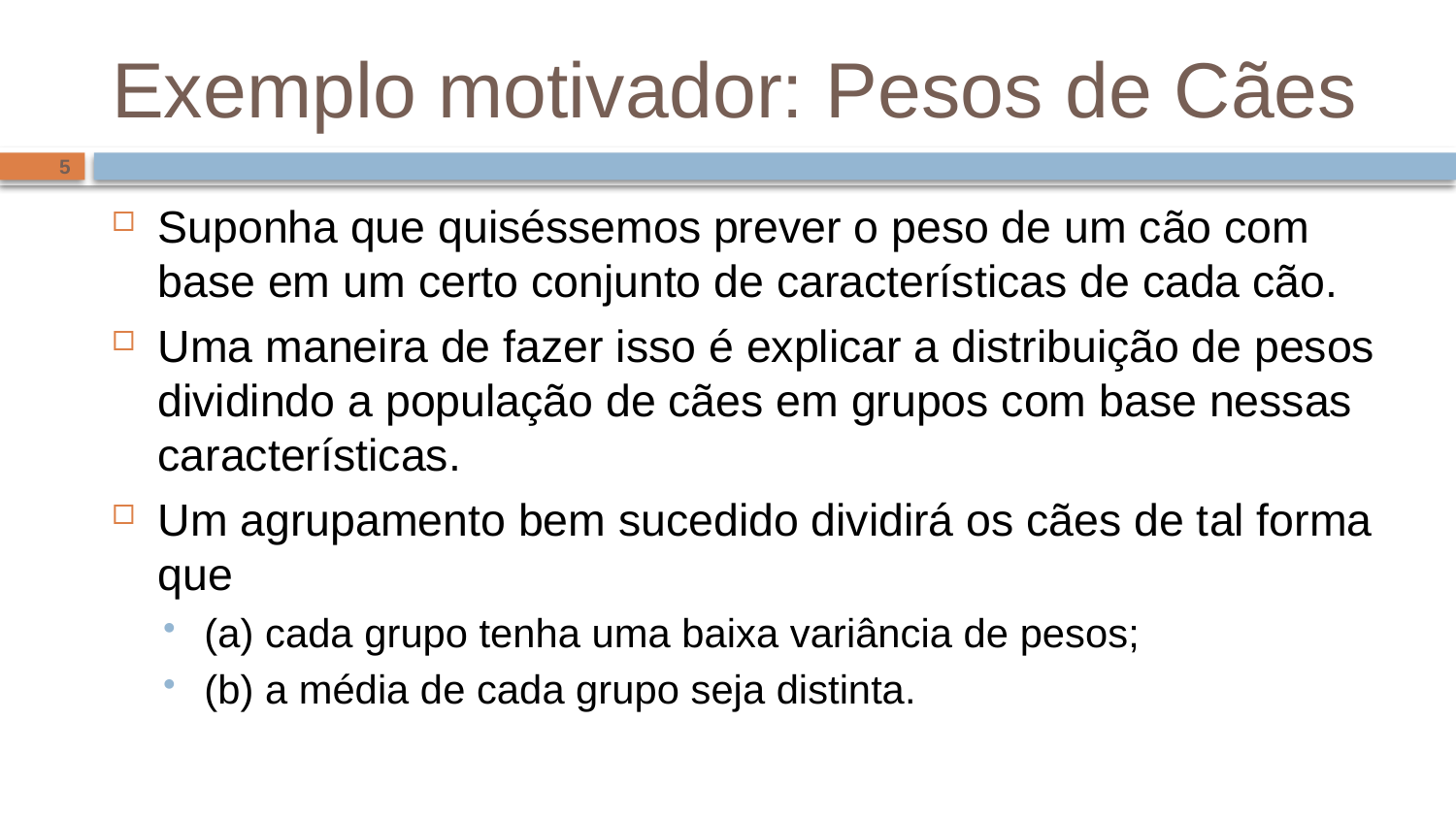

# Exemplo motivador: Pesos de Cães
5
Suponha que quiséssemos prever o peso de um cão com base em um certo conjunto de características de cada cão.
Uma maneira de fazer isso é explicar a distribuição de pesos dividindo a população de cães em grupos com base nessas características.
Um agrupamento bem sucedido dividirá os cães de tal forma que
(a) cada grupo tenha uma baixa variância de pesos;
(b) a média de cada grupo seja distinta.